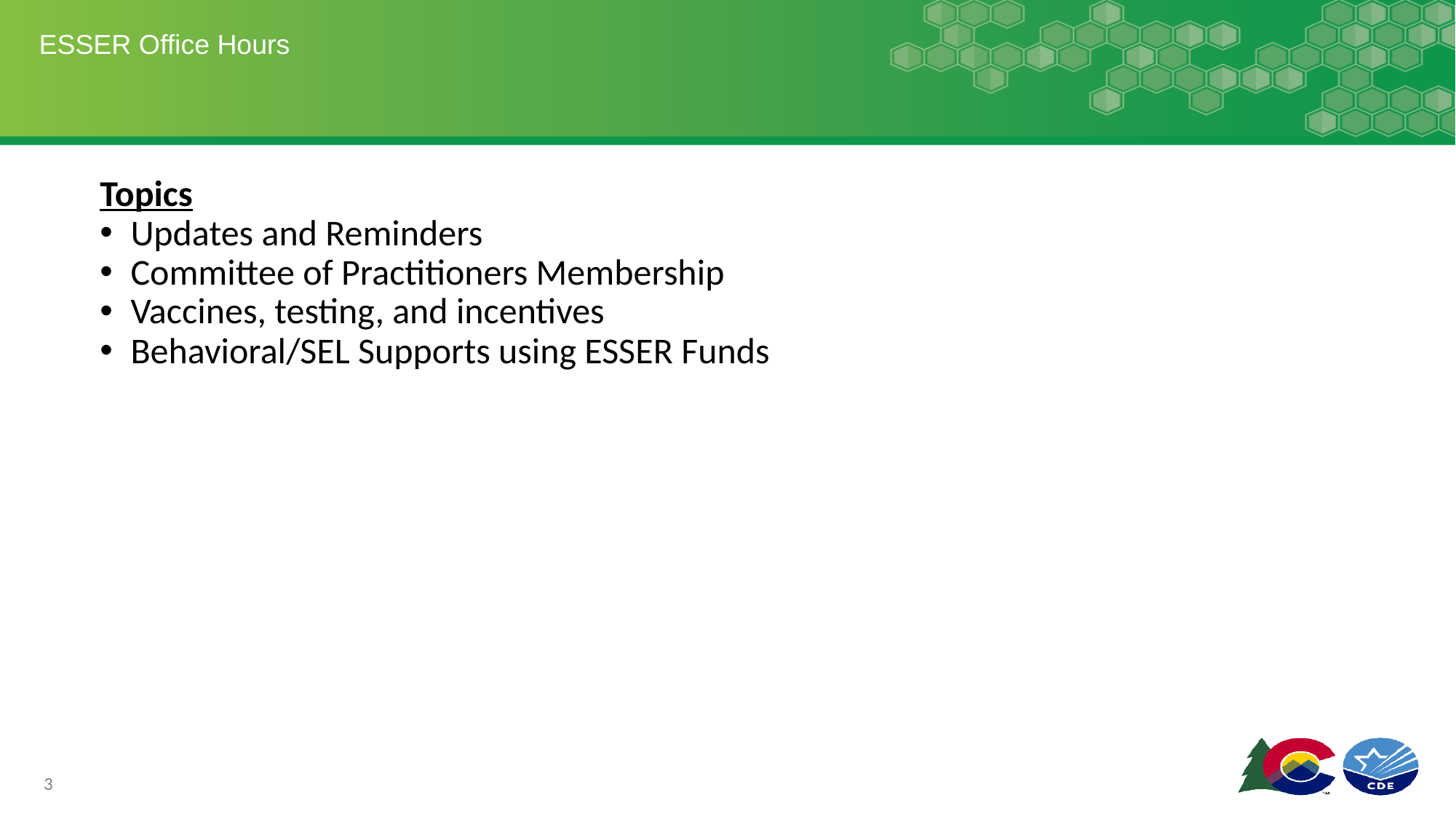

# ESSER Office Hours
Topics
Updates and Reminders
Committee of Practitioners Membership
Vaccines, testing, and incentives
Behavioral/SEL Supports using ESSER Funds

3